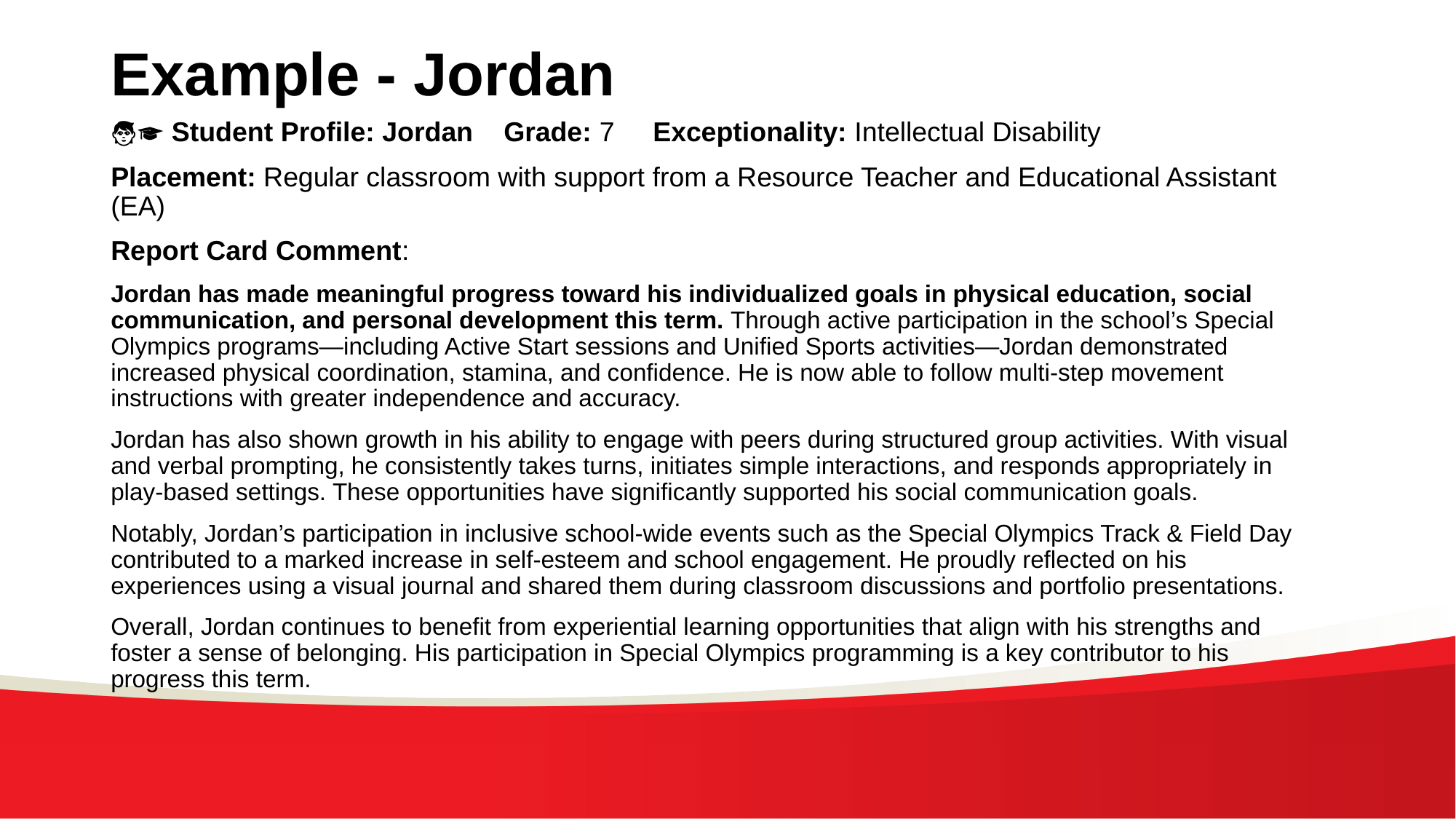

# Example - Jordan
🧑‍🎓 Student Profile: Jordan    Grade: 7     Exceptionality: Intellectual Disability
Placement: Regular classroom with support from a Resource Teacher and Educational Assistant (EA)
Report Card Comment:
Jordan has made meaningful progress toward his individualized goals in physical education, social communication, and personal development this term. Through active participation in the school’s Special Olympics programs—including Active Start sessions and Unified Sports activities—Jordan demonstrated increased physical coordination, stamina, and confidence. He is now able to follow multi-step movement instructions with greater independence and accuracy.
Jordan has also shown growth in his ability to engage with peers during structured group activities. With visual and verbal prompting, he consistently takes turns, initiates simple interactions, and responds appropriately in play-based settings. These opportunities have significantly supported his social communication goals.
Notably, Jordan’s participation in inclusive school-wide events such as the Special Olympics Track & Field Day contributed to a marked increase in self-esteem and school engagement. He proudly reflected on his experiences using a visual journal and shared them during classroom discussions and portfolio presentations.
Overall, Jordan continues to benefit from experiential learning opportunities that align with his strengths and foster a sense of belonging. His participation in Special Olympics programming is a key contributor to his progress this term.